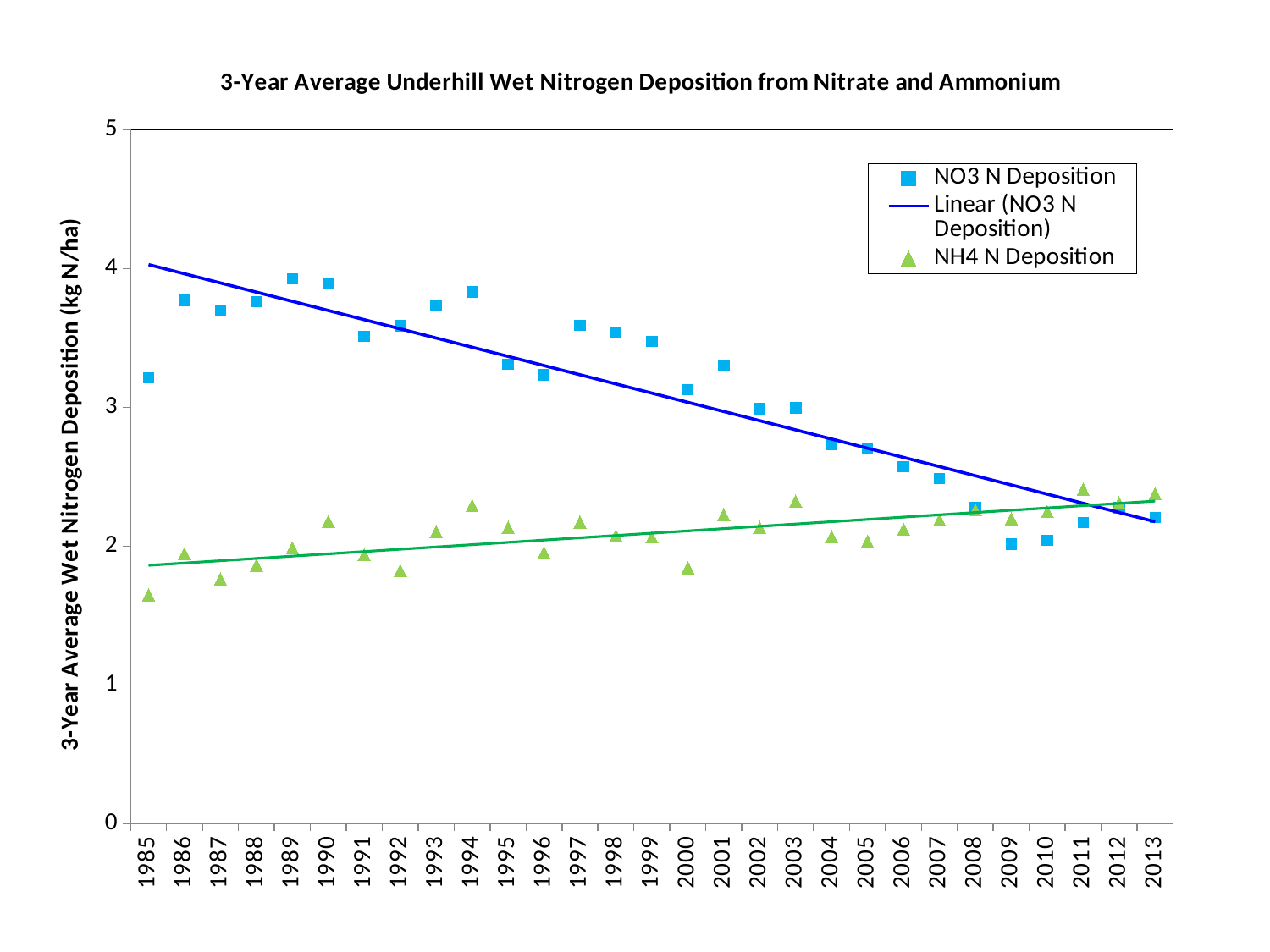

### Chart: 3-Year Average Underhill Wet Nitrogen Deposition from Nitrate and Ammonium

| Category | NO3 N Deposition | NH4 N Deposition |
|---|---|---|
| 1985 | 3.211628666666667 | 1.6503666666666665 |
| 1986 | 3.7716126666666665 | 1.9455333333333336 |
| 1987 | 3.697851333333333 | 1.7632999999999996 |
| 1988 | 3.7610753333333333 | 1.8634 |
| 1989 | 3.9251566666666657 | 1.9866000000000001 |
| 1990 | 3.888276 | 2.1791 |
| 1991 | 3.512695333333333 | 1.9378333333333333 |
| 1992 | 3.5864566666666664 | 1.8248999999999997 |
| 1993 | 3.7324739999999994 | 2.1046666666666662 |
| 1994 | 3.8325786666666666 | 2.2920333333333334 |
| 1995 | 3.3109806666666666 | 2.135466666666667 |
| 1996 | 3.233456 | 1.9558 |
| 1997 | 3.59022 | 2.173966666666667 |
| 1998 | 3.5420493333333334 | 2.0764333333333336 |
| 1999 | 3.474309333333333 | 2.0661666666666667 |
| 2000 | 3.128082666666667 | 1.8454333333333335 |
| 2001 | 3.297432666666667 | 2.2278666666666664 |
| 2002 | 2.9888393333333334 | 2.135466666666667 |
| 2003 | 2.995613333333333 | 2.3254 |
| 2004 | 2.735943333333333 | 2.0687333333333338 |
| 2005 | 2.705836666666667 | 2.0353666666666665 |
| 2006 | 2.5718620000000003 | 2.1226333333333334 |
| 2007 | 2.486058 | 2.189366666666667 |
| 2008 | 2.278322 | 2.2612333333333337 |
| 2009 | 2.014136 | 2.1970666666666667 |
| 2010 | 2.0412320000000004 | 2.2484 |
| 2011 | 2.1699379999999997 | 2.4101000000000004 |
| 2012 | 2.2783219999999997 | 2.3125666666666667 |
| 2013 | 2.207571333333333 | 2.3792999999999997 |